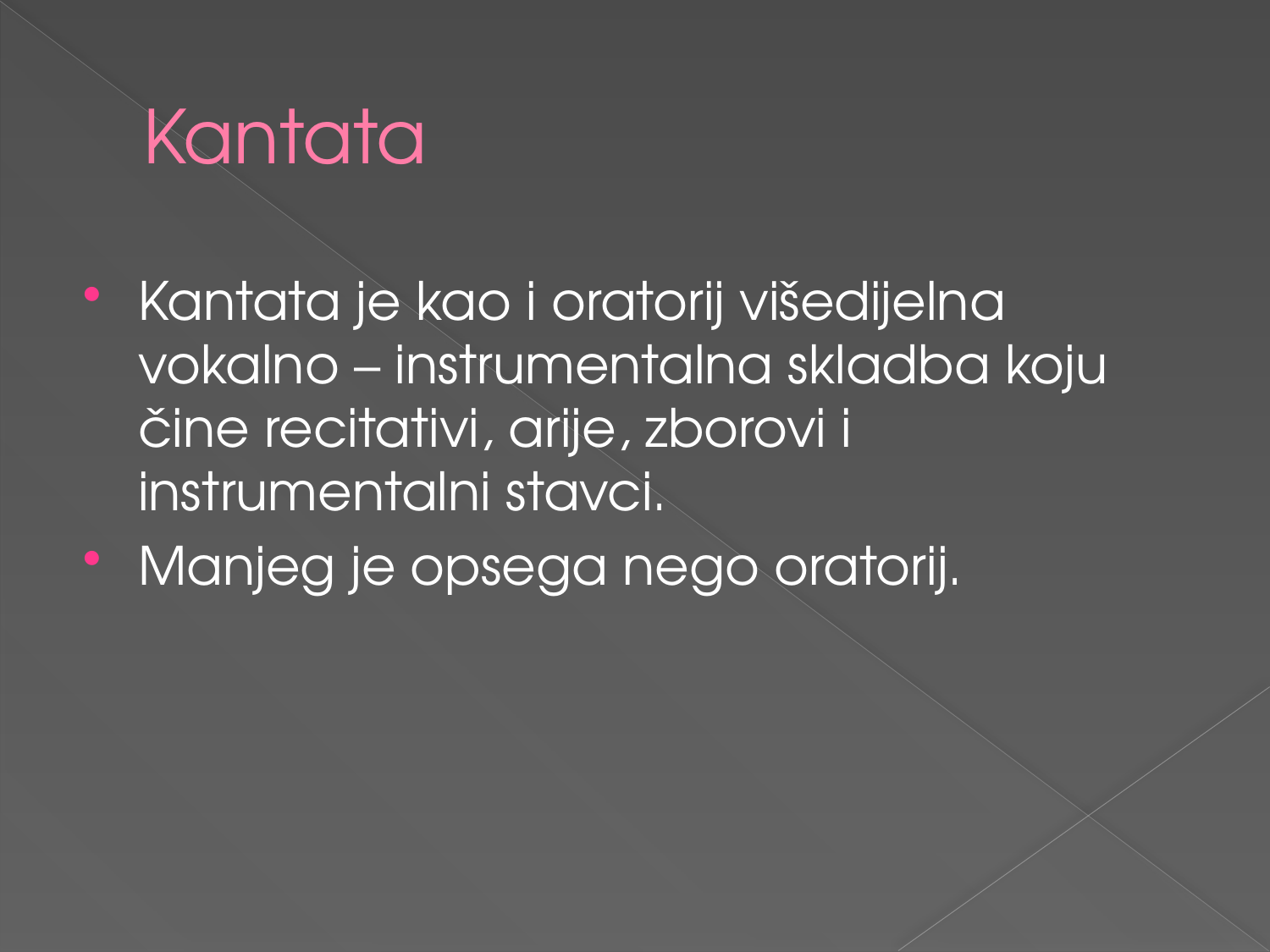

# Kantata
Kantata je kao i oratorij višedijelna vokalno – instrumentalna skladba koju čine recitativi, arije, zborovi i instrumentalni stavci.
Manjeg je opsega nego oratorij.